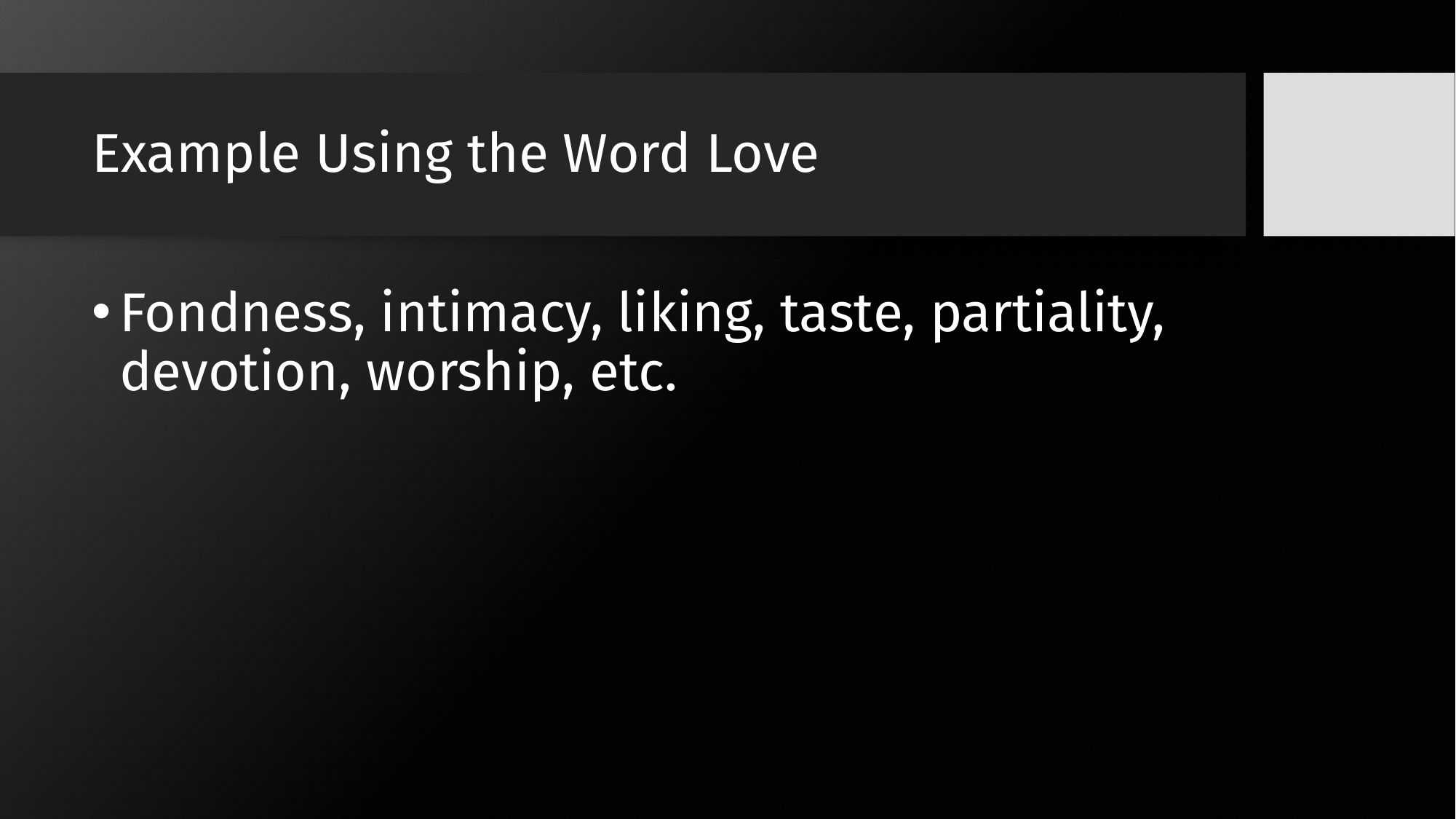

# Example Using the Word Love
Fondness, intimacy, liking, taste, partiality, devotion, worship, etc.